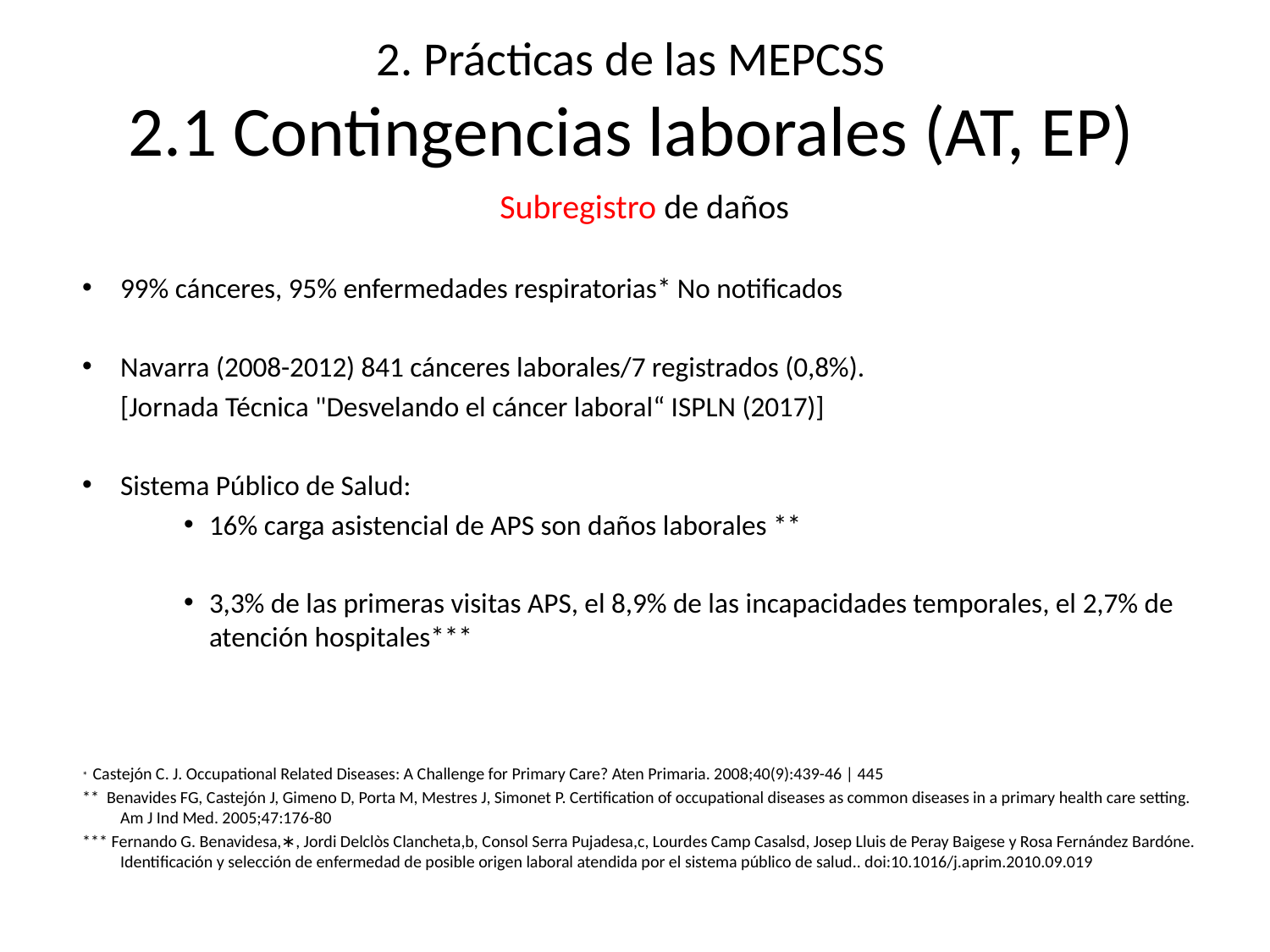

# 2. Prácticas de las MEPCSS 2.1 Contingencias laborales (AT, EP)
 Subregistro de daños

99% cánceres, 95% enfermedades respiratorias* No notificados

Navarra (2008-2012) 841 cánceres laborales/7 registrados (0,8%).
		[Jornada Técnica "Desvelando el cáncer laboral“ ISPLN (2017)]

Sistema Público de Salud:
16% carga asistencial de APS son daños laborales **

3,3% de las primeras visitas APS, el 8,9% de las incapacidades temporales, el 2,7% de atención hospitales***

*  Castejón C. J. Occupational Related Diseases: A Challenge for Primary Care? Aten Primaria. 2008;40(9):439-46 | 445
**  Benavides FG, Castejón J, Gimeno D, Porta M, Mestres J, Simonet P. Certification of occupational diseases as common diseases in a primary health care setting. Am J Ind Med. 2005;47:176-80
*** Fernando G. Benavidesa,∗, Jordi Delclòs Clancheta,b, Consol Serra Pujadesa,c, Lourdes Camp Casalsd, Josep Lluis de Peray Baigese y Rosa Fernández Bardóne. Identificación y selección de enfermedad de posible origen laboral atendida por el sistema público de salud.. doi:10.1016/j.aprim.2010.09.019